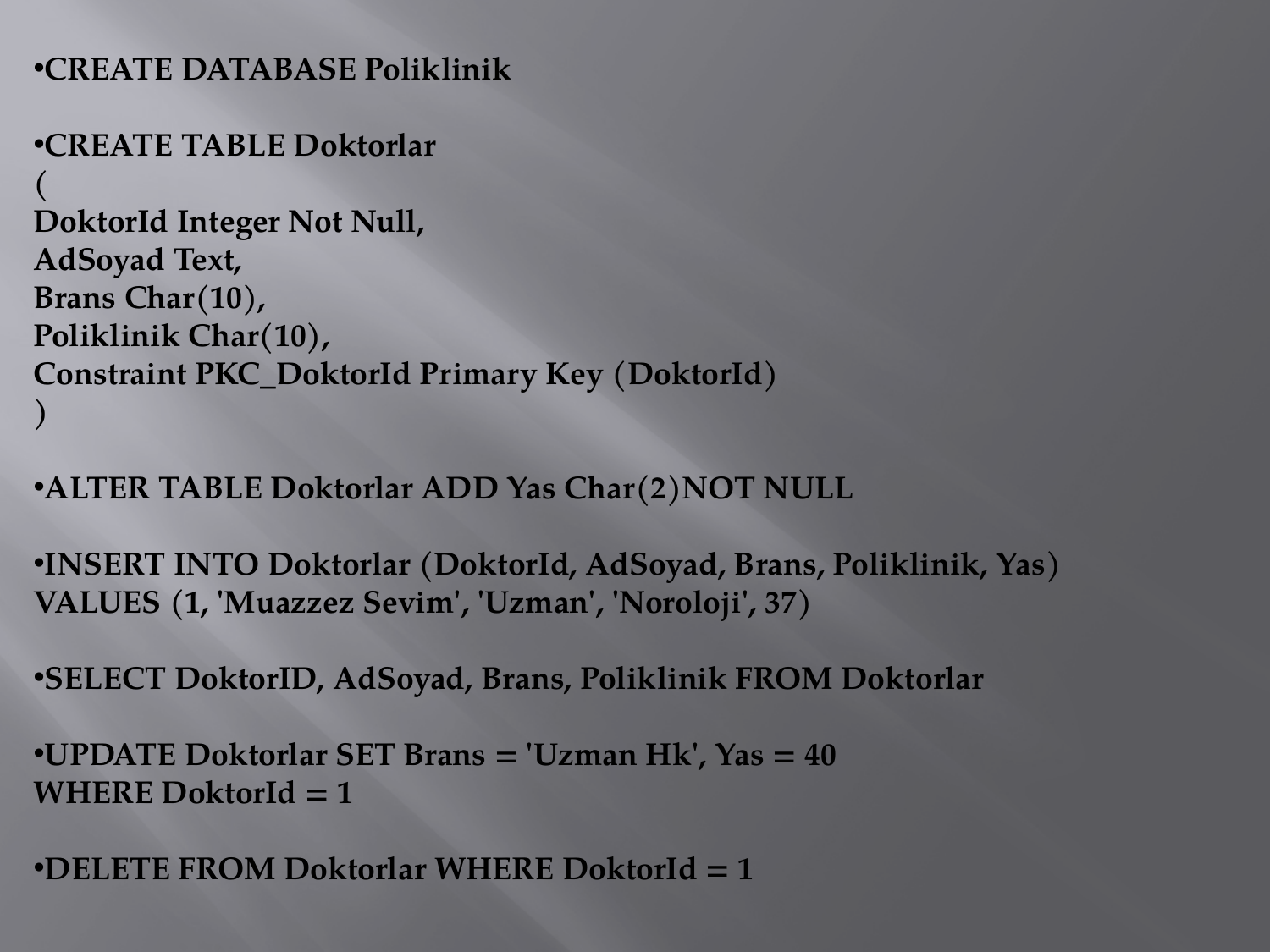

CREATE DATABASE Poliklinik

CREATE TABLE Doktorlar
(
DoktorId Integer Not Null,
AdSoyad Text,
Brans Char(10),
Poliklinik Char(10),
Constraint PKC_DoktorId Primary Key (DoktorId)
)

ALTER TABLE Doktorlar ADD Yas Char(2)NOT NULL

INSERT INTO Doktorlar (DoktorId, AdSoyad, Brans, Poliklinik, Yas)
VALUES (1, 'Muazzez Sevim', 'Uzman', 'Noroloji', 37)

SELECT DoktorID, AdSoyad, Brans, Poliklinik FROM Doktorlar

UPDATE Doktorlar SET Brans = 'Uzman Hk', Yas = 40
WHERE DoktorId = 1

DELETE FROM Doktorlar WHERE DoktorId = 1